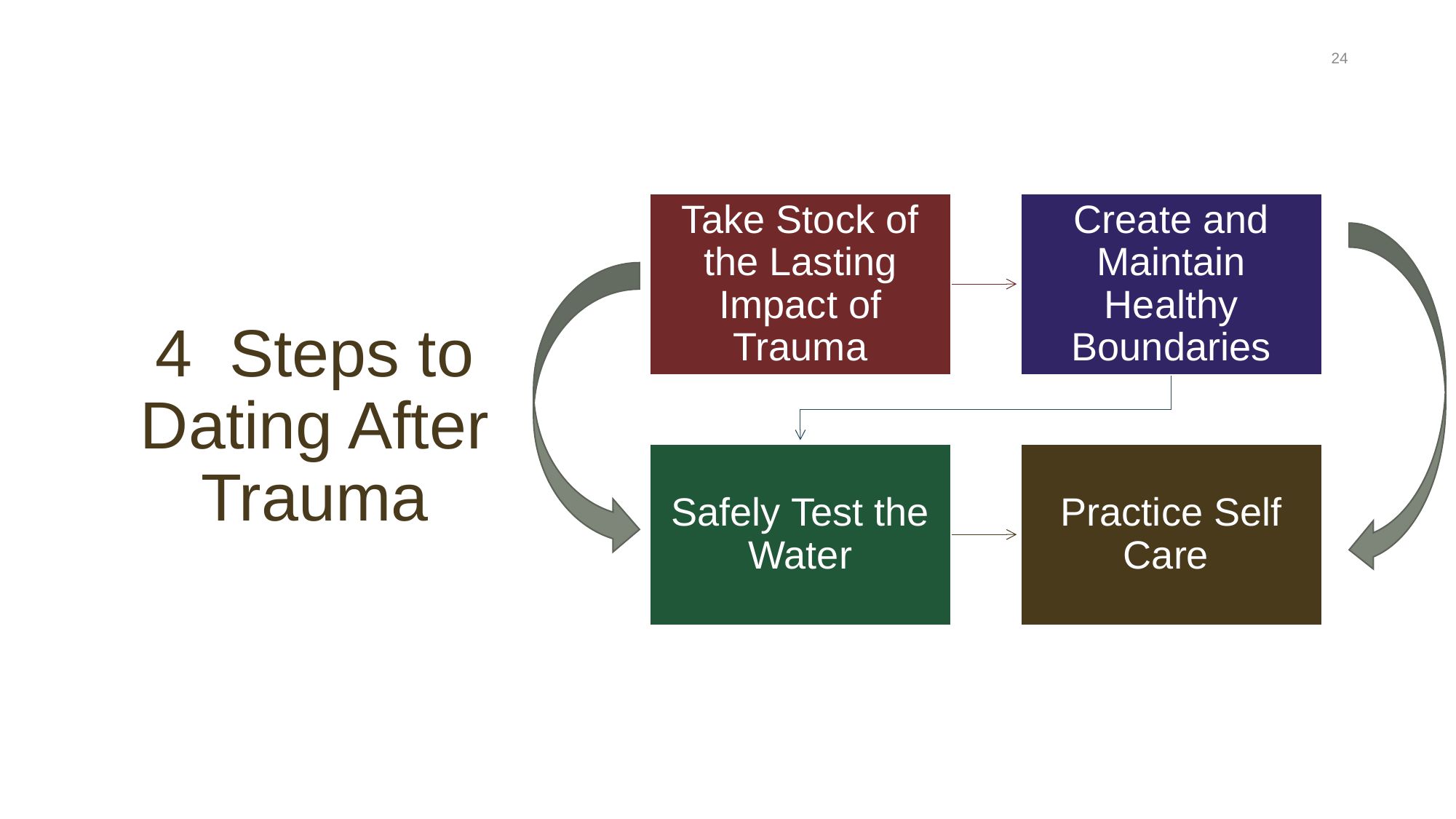

24

Take Stock of the Lasting Impact of Trauma

Create and Maintain Healthy Boundaries

Safely Test the Water
Practice Self Care

# 4  Steps to Dating After Trauma